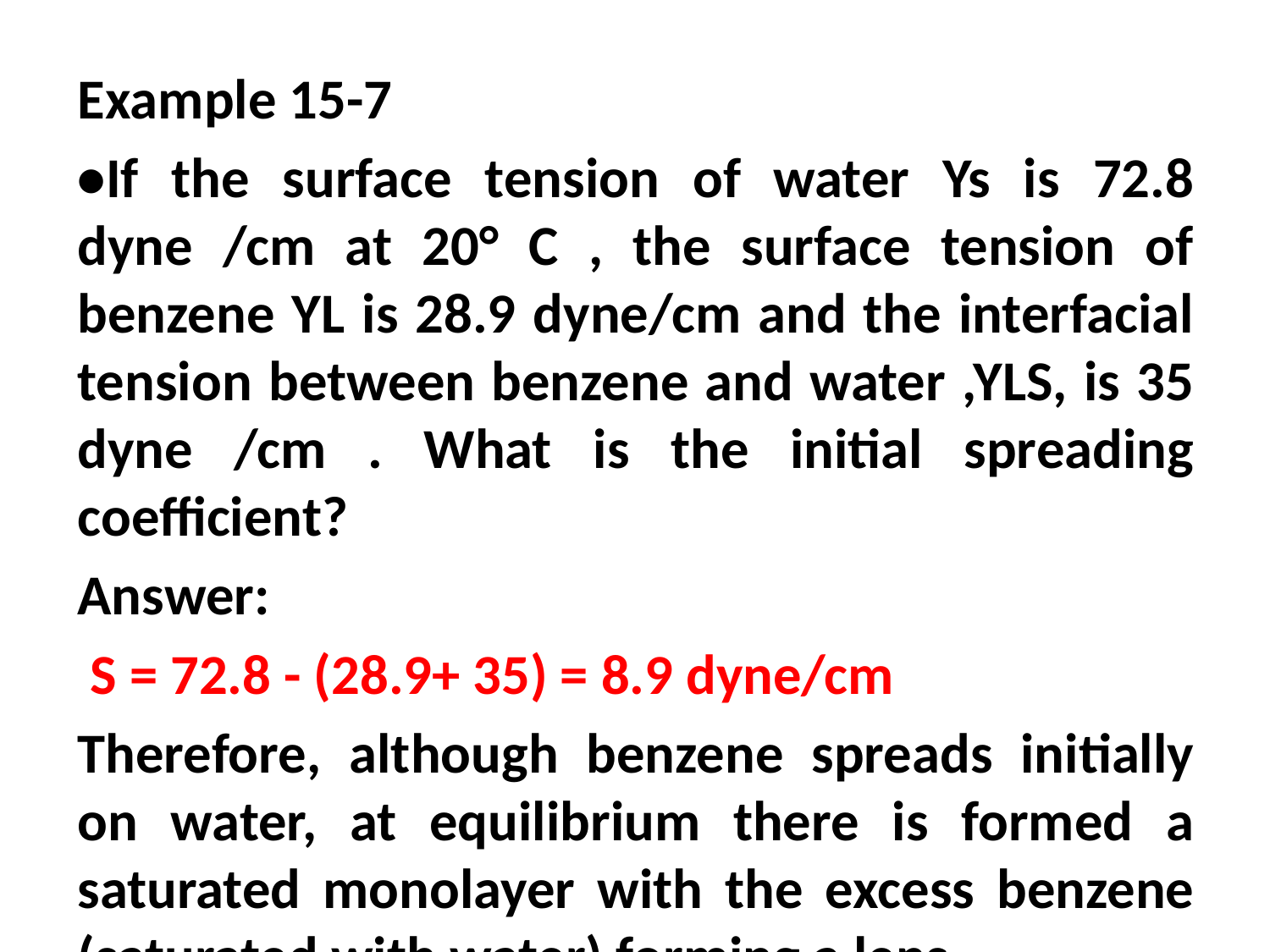

#
Example 15-7
•If the surface tension of water Ys is 72.8 dyne /cm at 20° C , the surface tension of benzene YL is 28.9 dyne/cm and the interfacial tension between benzene and water ,YLS, is 35 dyne /cm . What is the initial spreading coefficient?
Answer:
 S = 72.8 - (28.9+ 35) = 8.9 dyne/cm
Therefore, although benzene spreads initially on water, at equilibrium there is formed a saturated monolayer with the excess benzene (saturated with water) forming a lens.